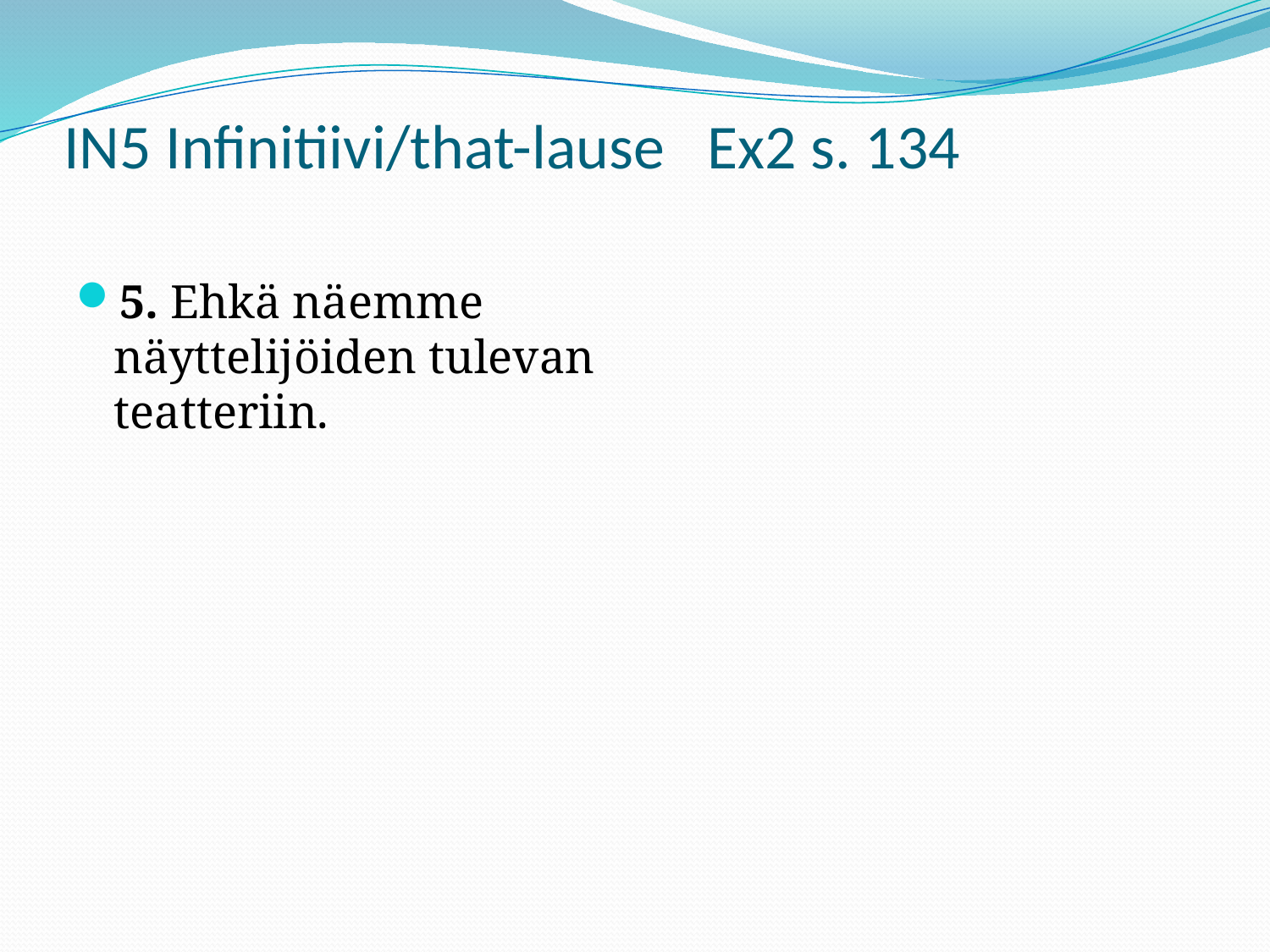

# IN5 Infinitiivi/that-lause   Ex2 s. 134
5. Ehkä näemme näyttelijöiden tulevan teatteriin.